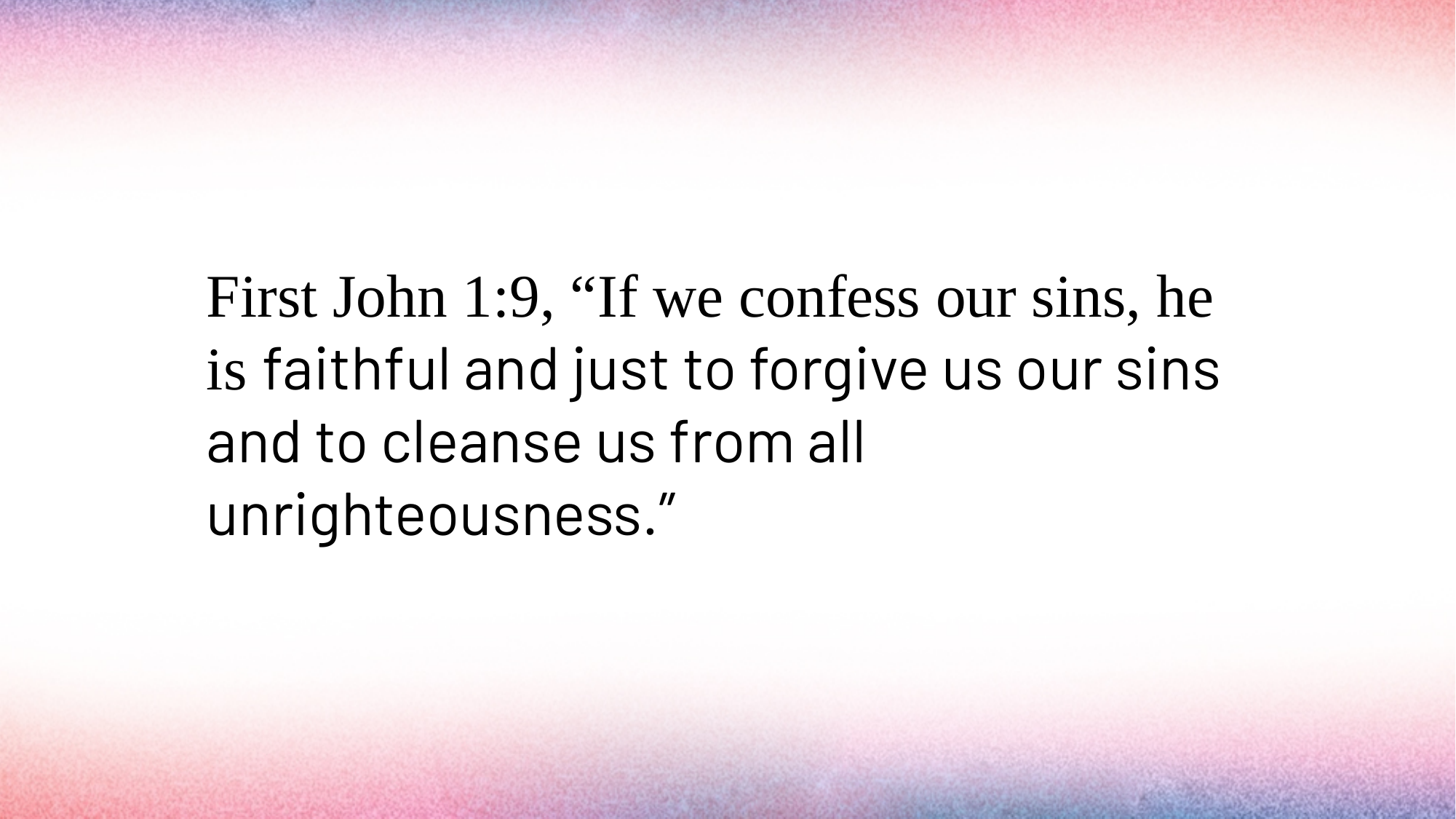

#

First John 1:9, “If we confess our sins, he is faithful and just to forgive us our sins and to cleanse us from all unrighteousness.”